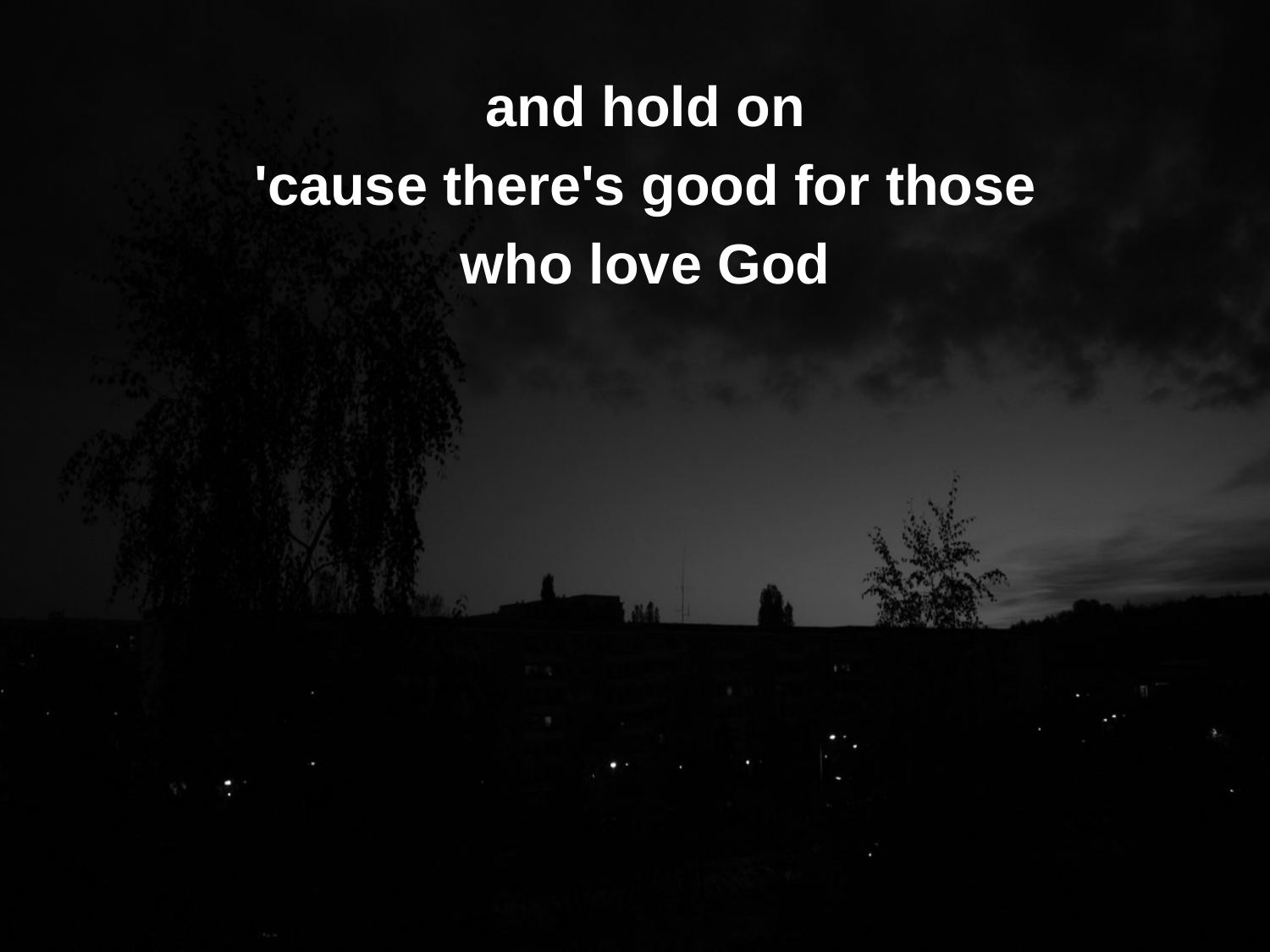

and hold on
'cause there's good for those
who love God